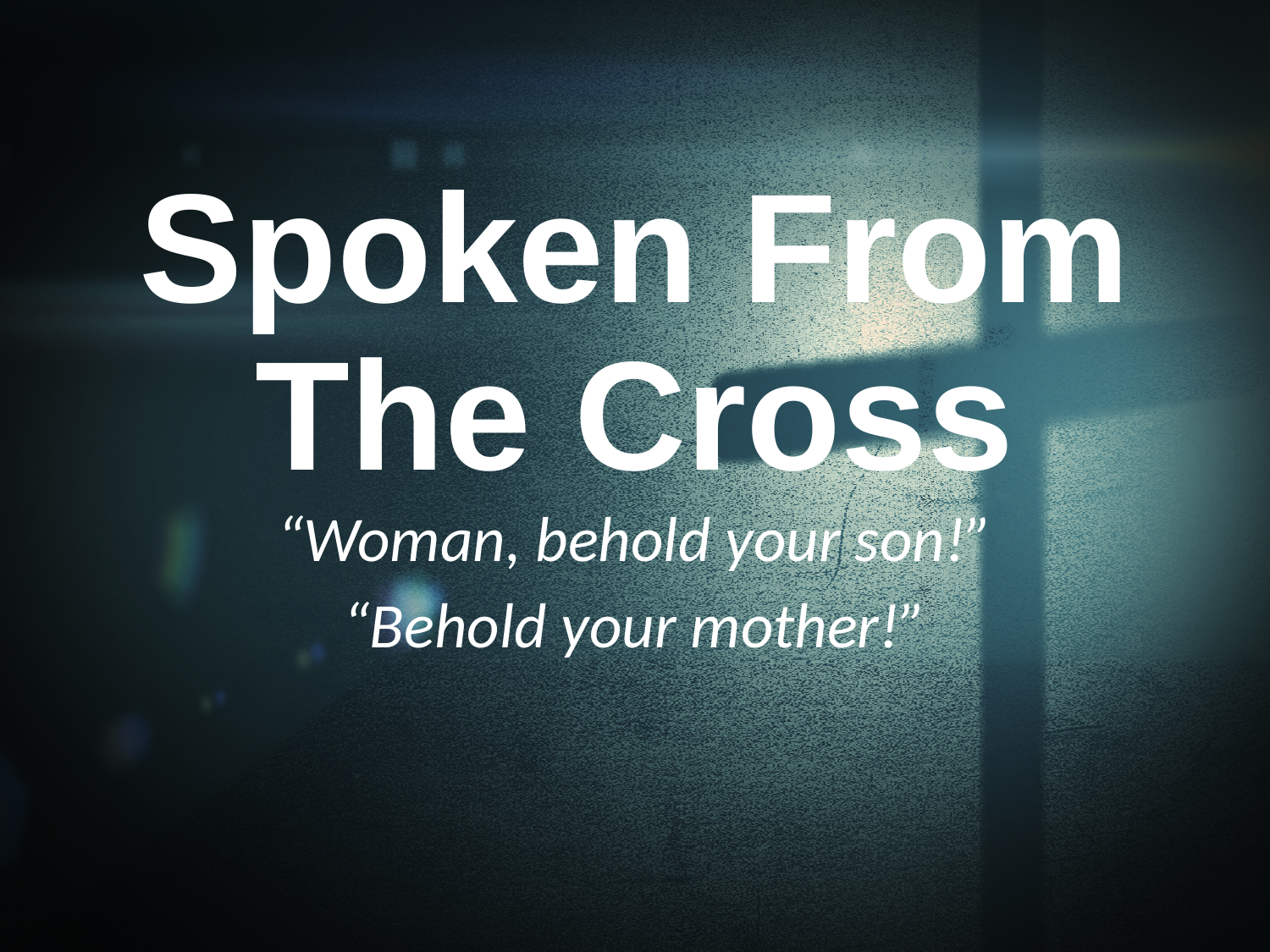

# Spoken From The Cross
“Woman, behold your son!”
“Behold your mother!”